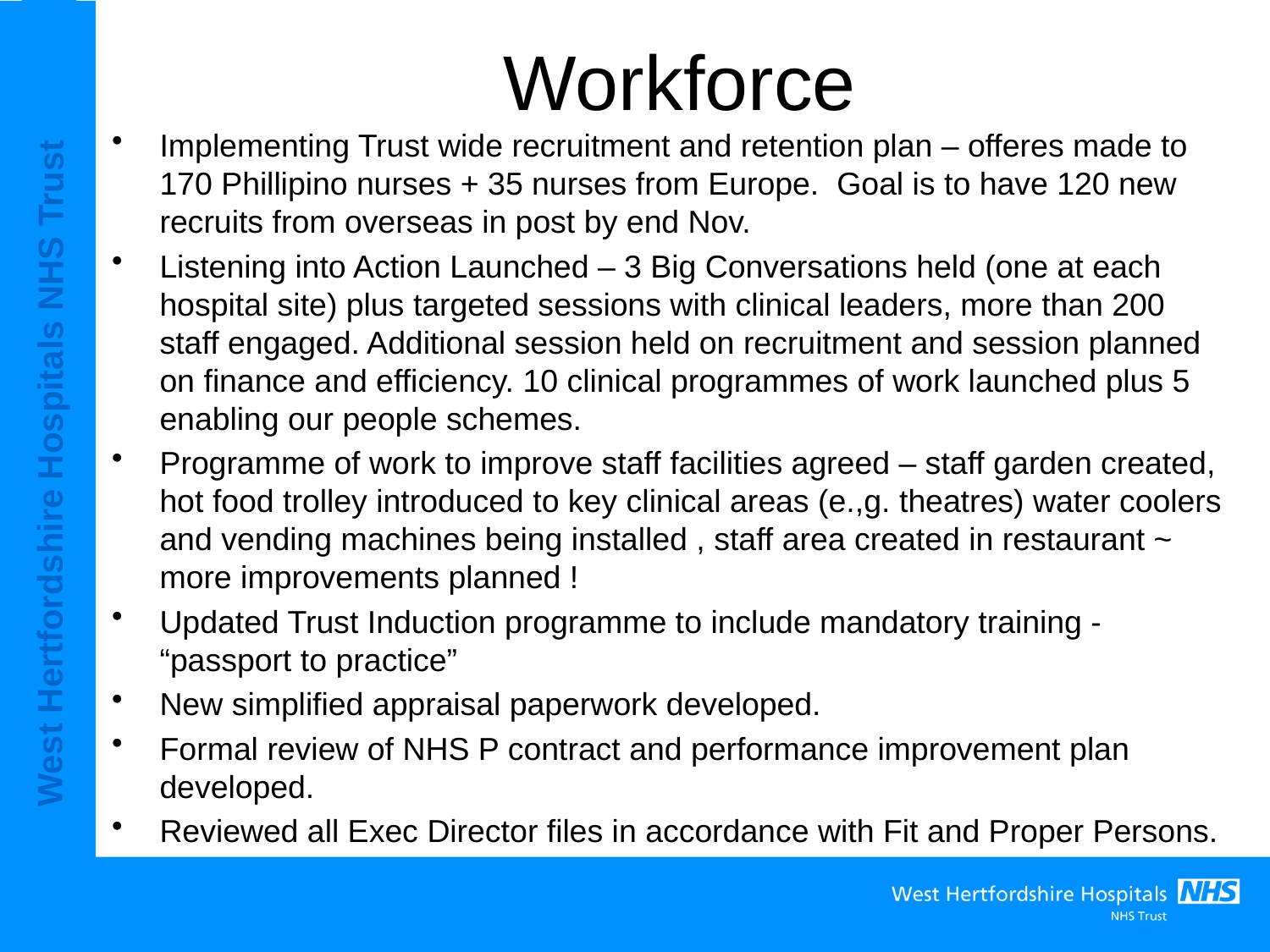

# Workforce
Implementing Trust wide recruitment and retention plan – offeres made to 170 Phillipino nurses + 35 nurses from Europe.  Goal is to have 120 new recruits from overseas in post by end Nov.
Listening into Action Launched – 3 Big Conversations held (one at each hospital site) plus targeted sessions with clinical leaders, more than 200 staff engaged. Additional session held on recruitment and session planned on finance and efficiency. 10 clinical programmes of work launched plus 5 enabling our people schemes.
Programme of work to improve staff facilities agreed – staff garden created, hot food trolley introduced to key clinical areas (e.,g. theatres) water coolers and vending machines being installed , staff area created in restaurant ~ more improvements planned !
Updated Trust Induction programme to include mandatory training - “passport to practice”
New simplified appraisal paperwork developed.
Formal review of NHS P contract and performance improvement plan developed.
Reviewed all Exec Director files in accordance with Fit and Proper Persons.